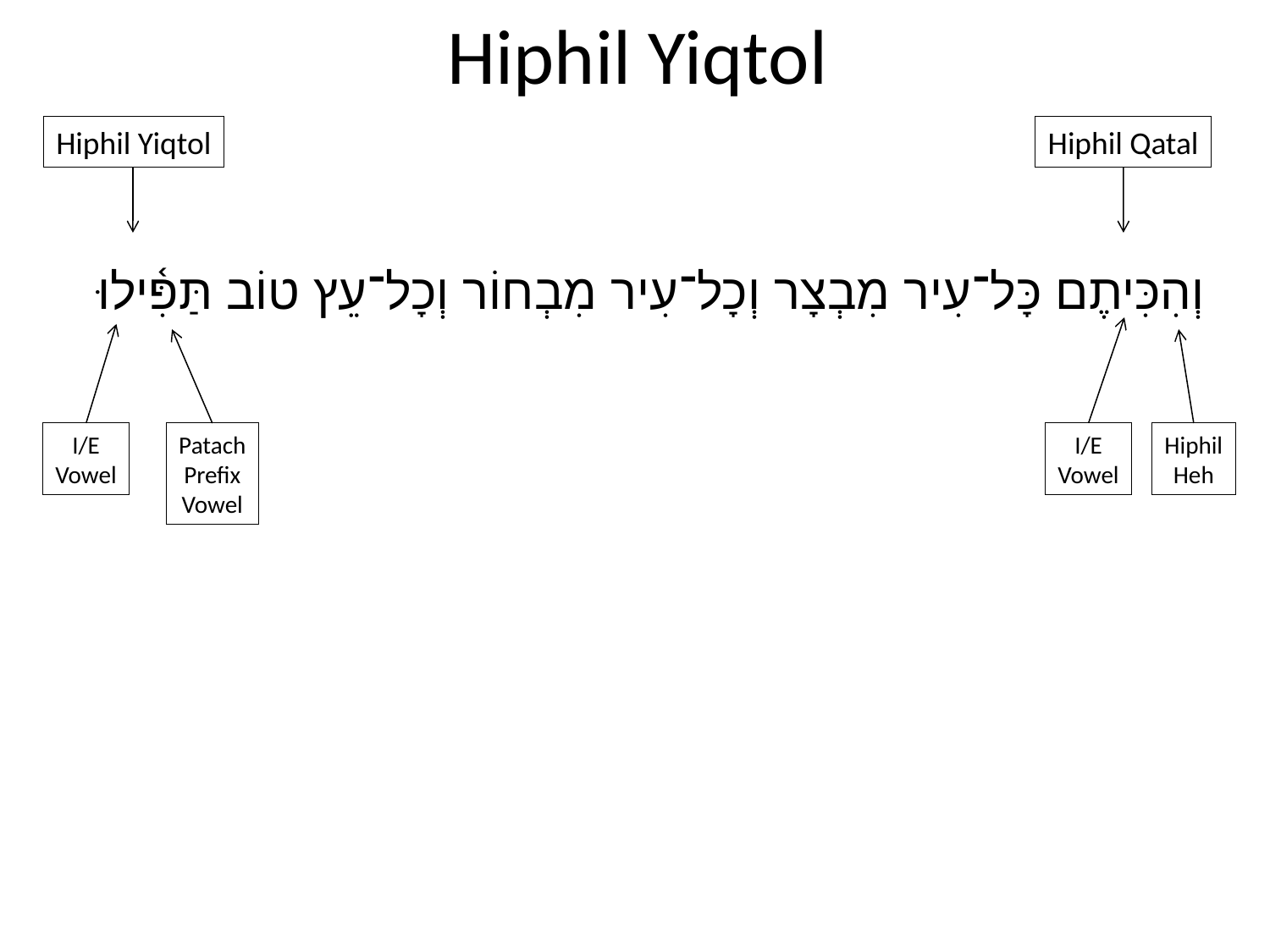

# Hiphil Yiqtol
Hiphil Yiqtol
Hiphil Qatal
וְהִכִּיתֶם כָּל־עִיר מִבְצָר וְכָל־עִיר מִבְחוֹר וְכָל־עֵץ טוֹב תַּפִּ֫ילוּ
I/E
Vowel
Patach
Prefix
Vowel
I/E
Vowel
Hiphil
Heh